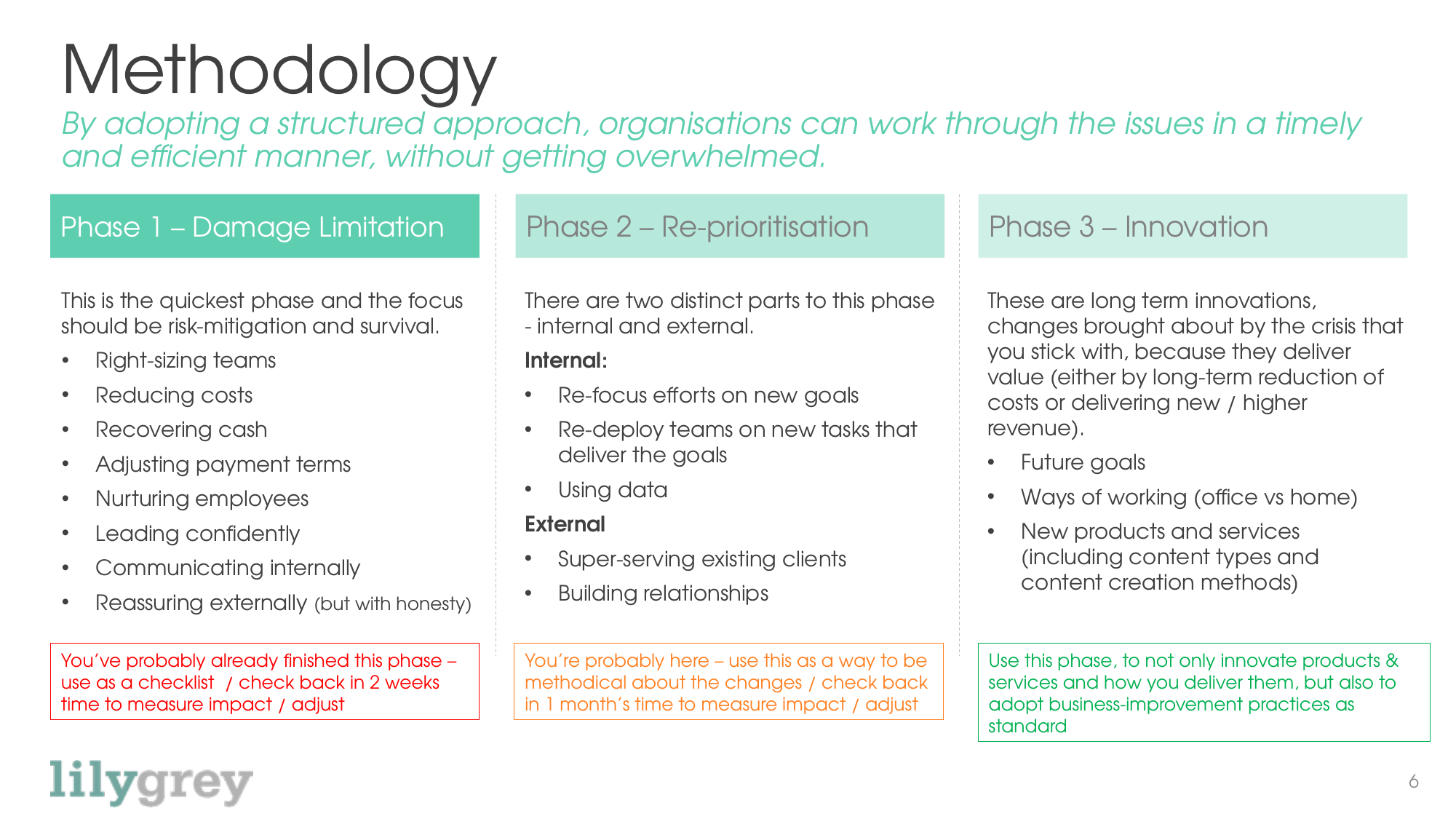

# Methodology By adopting a structured approach, organisations can work through the issues in a timely and efficient manner, without getting overwhelmed.
Phase 1 – Damage Limitation
Phase 2 – Re-prioritisation
Phase 3 – Innovation
This is the quickest phase and the focus should be risk-mitigation and survival.
Right-sizing teams
Reducing costs
Recovering cash
Adjusting payment terms
Nurturing employees
Leading confidently
Communicating internally
Reassuring externally (but with honesty)

There are two distinct parts to this phase - internal and external.
Internal:
Re-focus efforts on new goals
Re-deploy teams on new tasks that deliver the goals
Using data
External
Super-serving existing clients
Building relationships
These are long term innovations, changes brought about by the crisis that you stick with, because they deliver value (either by long-term reduction of costs or delivering new / higher revenue).
Future goals
Ways of working (office vs home)
New products and services (including content types and content creation methods)

Use this phase, to not only innovate products & services and how you deliver them, but also to adopt business-improvement practices as standard
You’re probably here – use this as a way to be methodical about the changes / check back in 1 month’s time to measure impact / adjust
You’ve probably already finished this phase – use as a checklist  / check back in 2 weeks time to measure impact / adjust
6